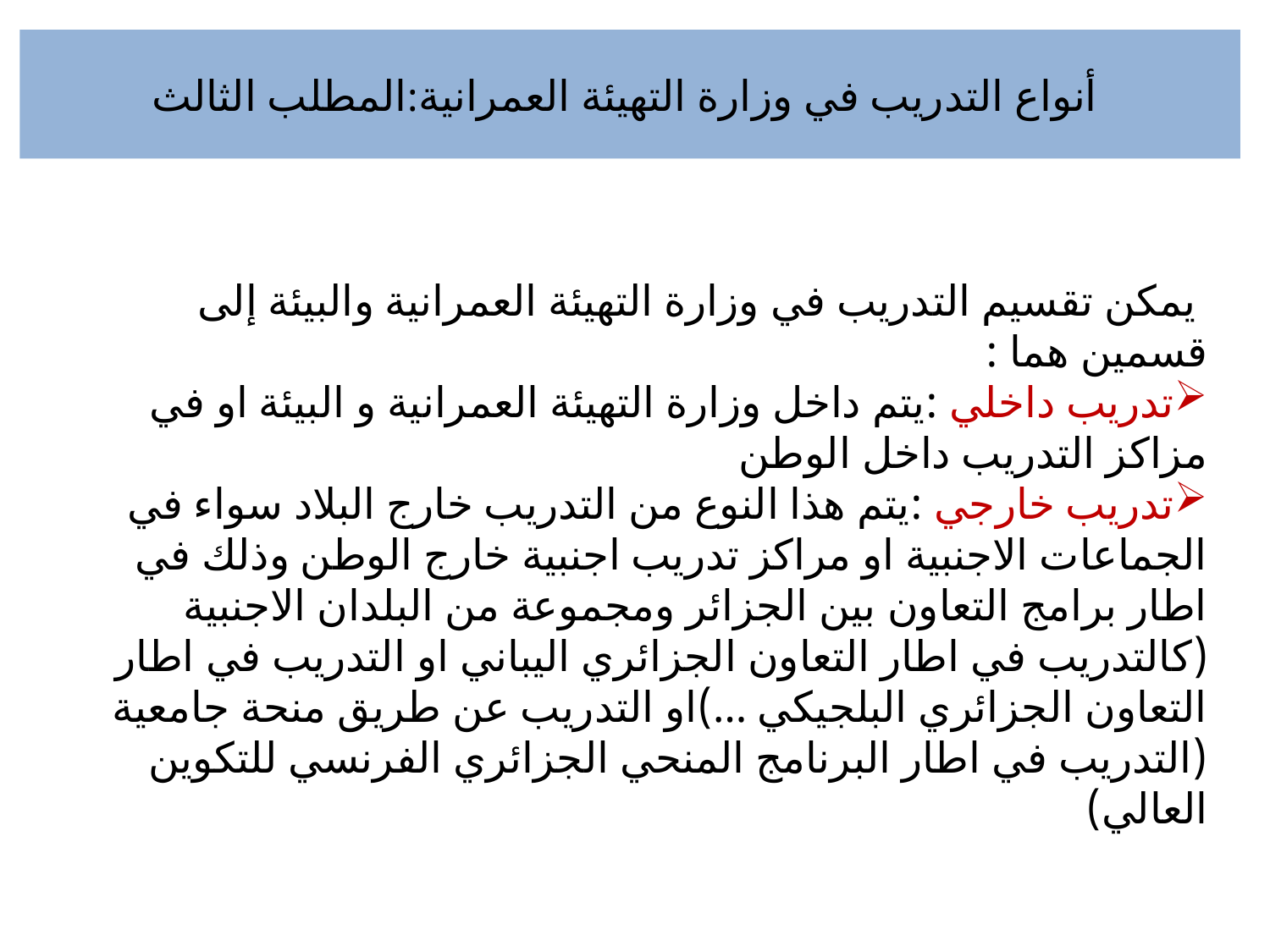

# أنواع التدريب في وزارة التهيئة العمرانية:المطلب الثالث
 يمكن تقسيم التدريب في وزارة التهيئة العمرانية والبيئة إلى قسمين هما :
تدريب داخلي :يتم داخل وزارة التهيئة العمرانية و البيئة او في مزاكز التدريب داخل الوطن
تدريب خارجي :يتم هذا النوع من التدريب خارج البلاد سواء في الجماعات الاجنبية او مراكز تدريب اجنبية خارج الوطن وذلك في اطار برامج التعاون بين الجزائر ومجموعة من البلدان الاجنبية (كالتدريب في اطار التعاون الجزائري اليباني او التدريب في اطار التعاون الجزائري البلجيكي …)او التدريب عن طريق منحة جامعية (التدريب في اطار البرنامج المنحي الجزائري الفرنسي للتكوين العالي)